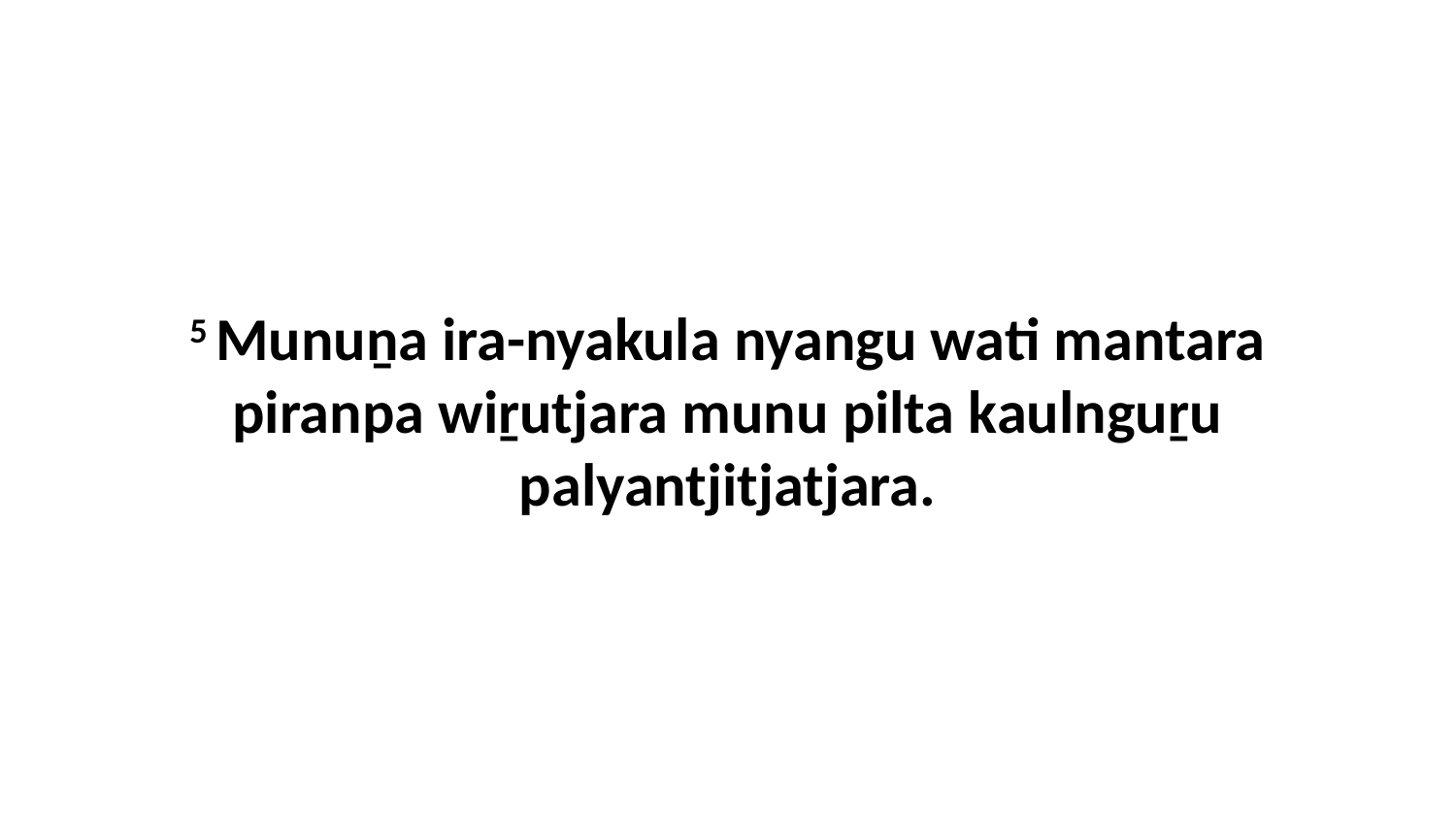

5 Munuṉa ira-nyakula nyangu wati mantara piranpa wiṟutjara munu pilta kaulnguṟu palyantjitjatjara.